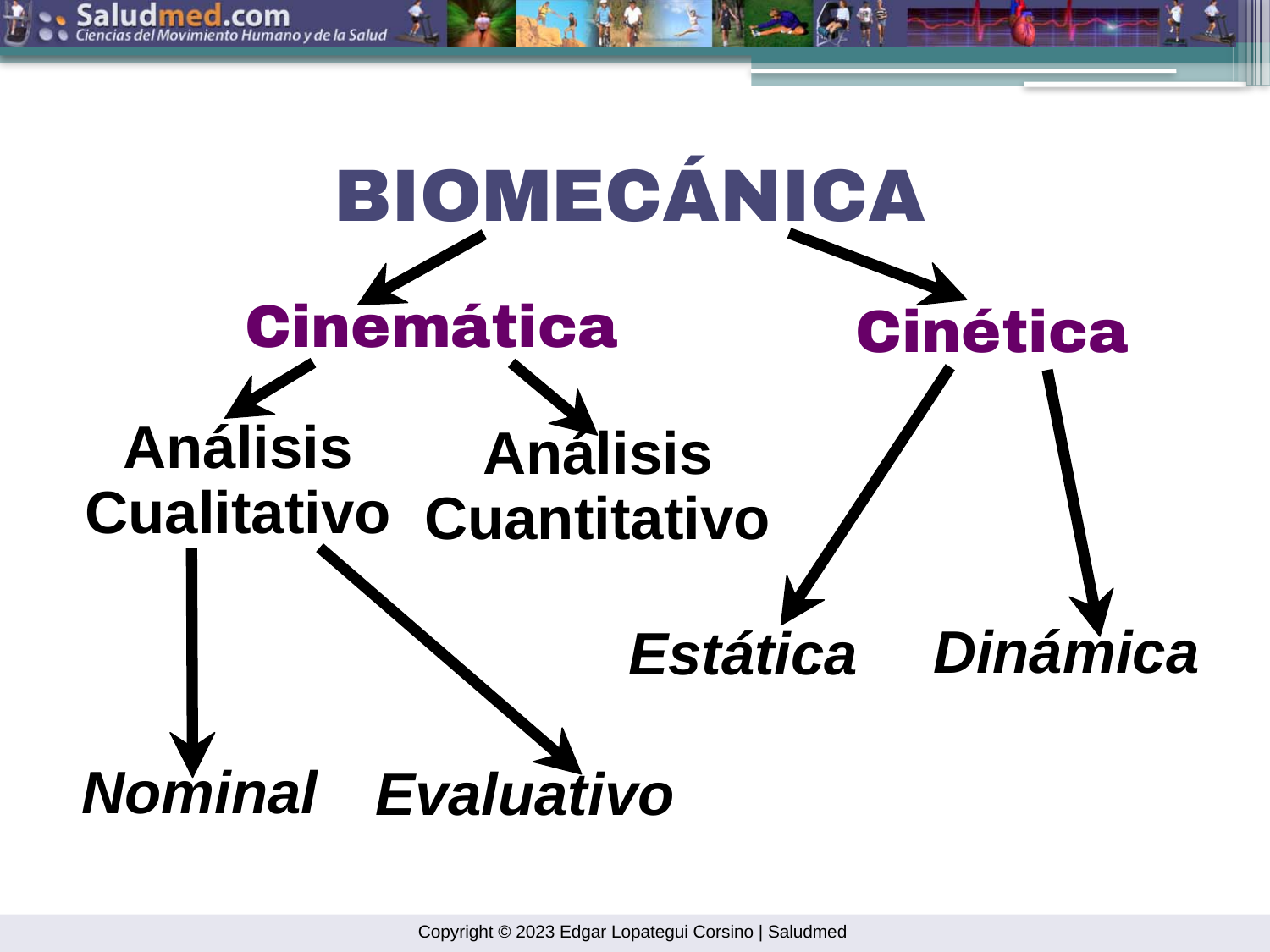

BIOMECÁNICA

Cinemática
Cinética

Análisis
Cualitativo
Análisis
Cuantitativo

Dinámica
Estática
Nominal
Evaluativo